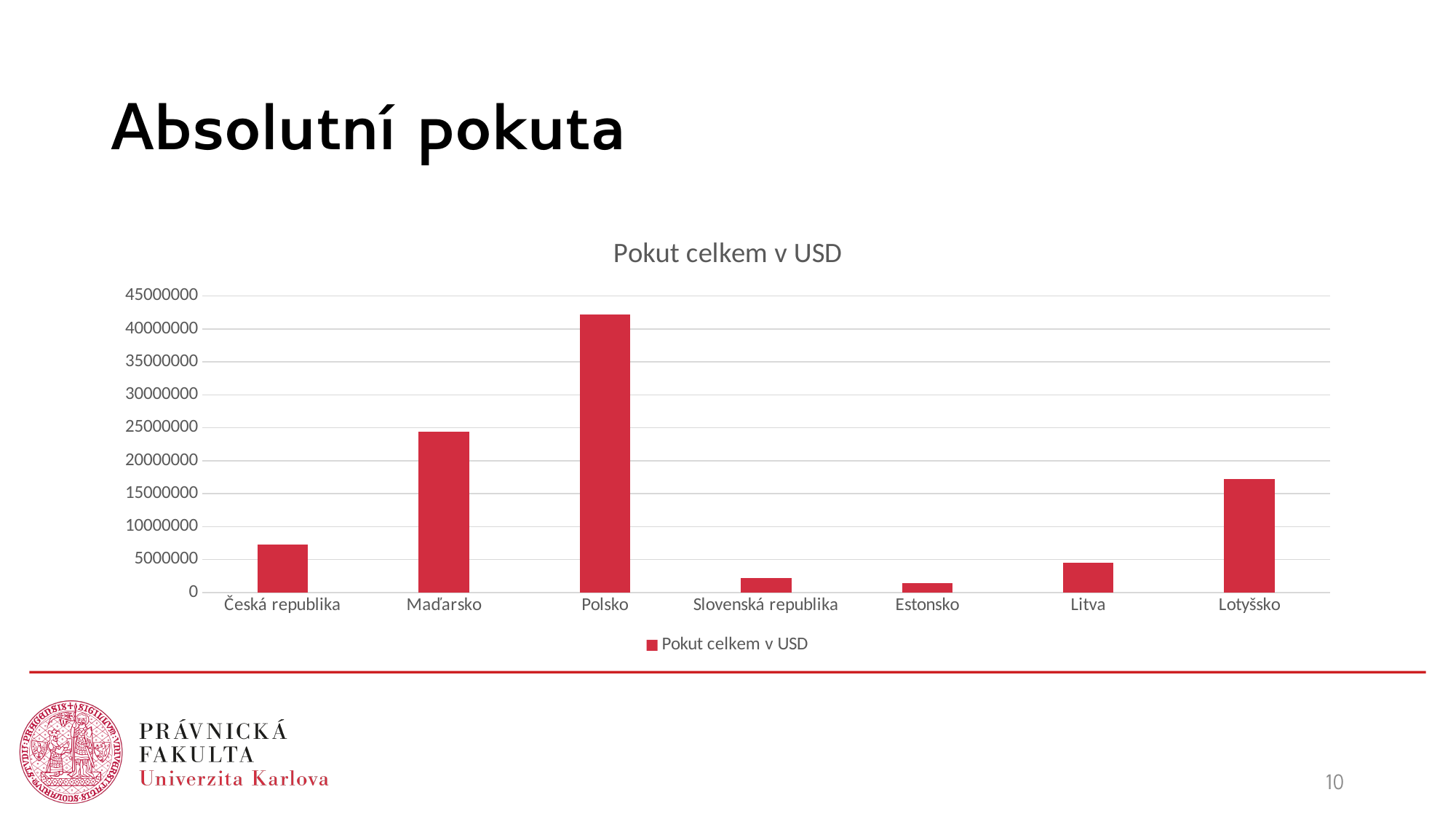

# Absolutní pokuta

### Chart:

| Category | Pokut celkem v USD |
|---|---|
| Česká republika | 7229631.0 |
| Maďarsko | 24389222.0 |
| Polsko | 42158602.0 |
| Slovenská republika | 2237945.0 |
| Estonsko | 1447394.0 |
| Litva | 4546233.0 |
| Lotyšsko | 17251513.0 |
10